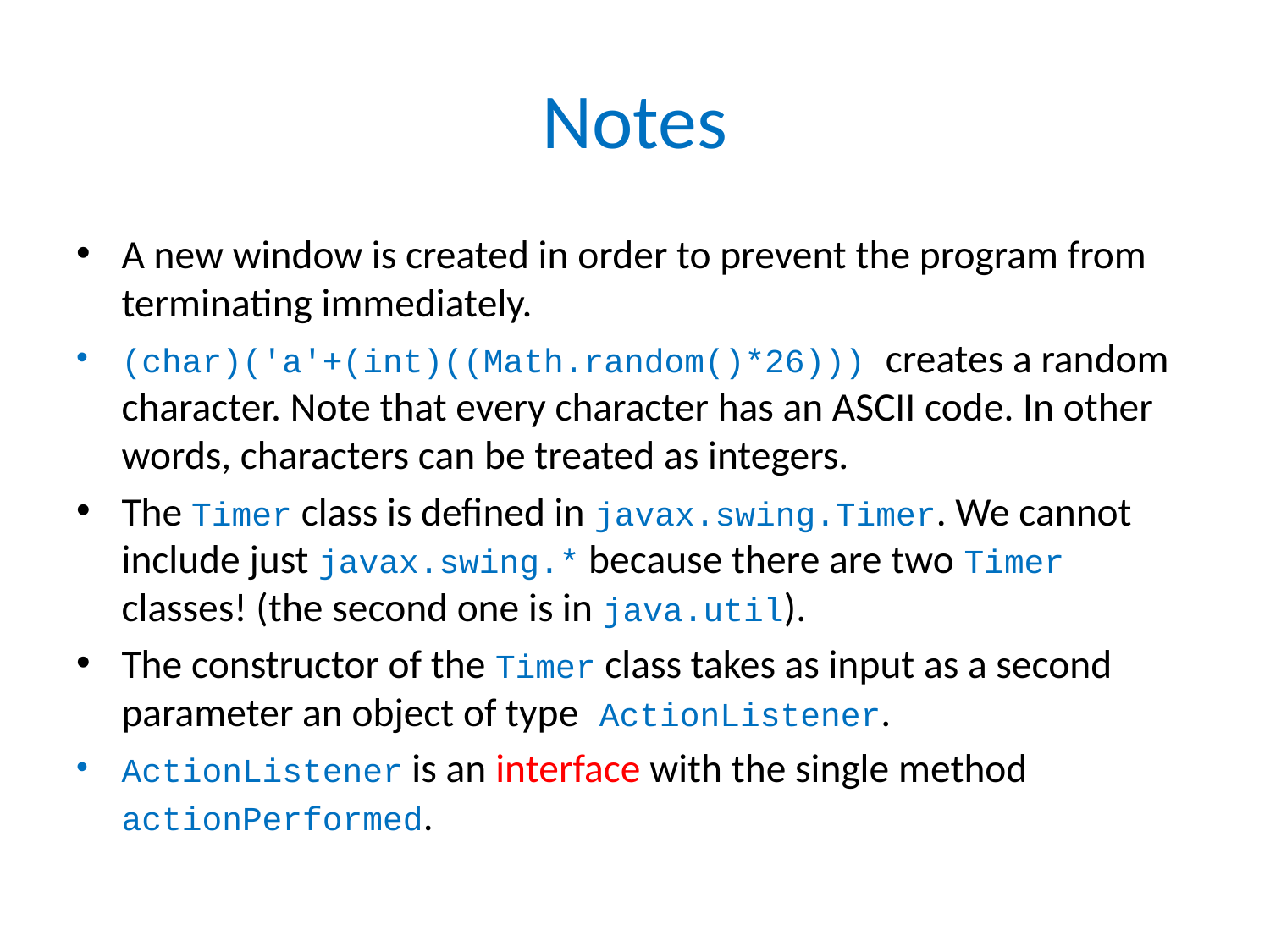

# Notes
A new window is created in order to prevent the program from terminating immediately.
(char)('a'+(int)((Math.random()*26))) creates a random character. Note that every character has an ASCII code. In other words, characters can be treated as integers.
The Timer class is defined in javax.swing.Timer. We cannot include just javax.swing.* because there are two Timer classes! (the second one is in java.util).
The constructor of the Timer class takes as input as a second parameter an object of type ActionListener.
ActionListener is an interface with the single method actionPerformed.